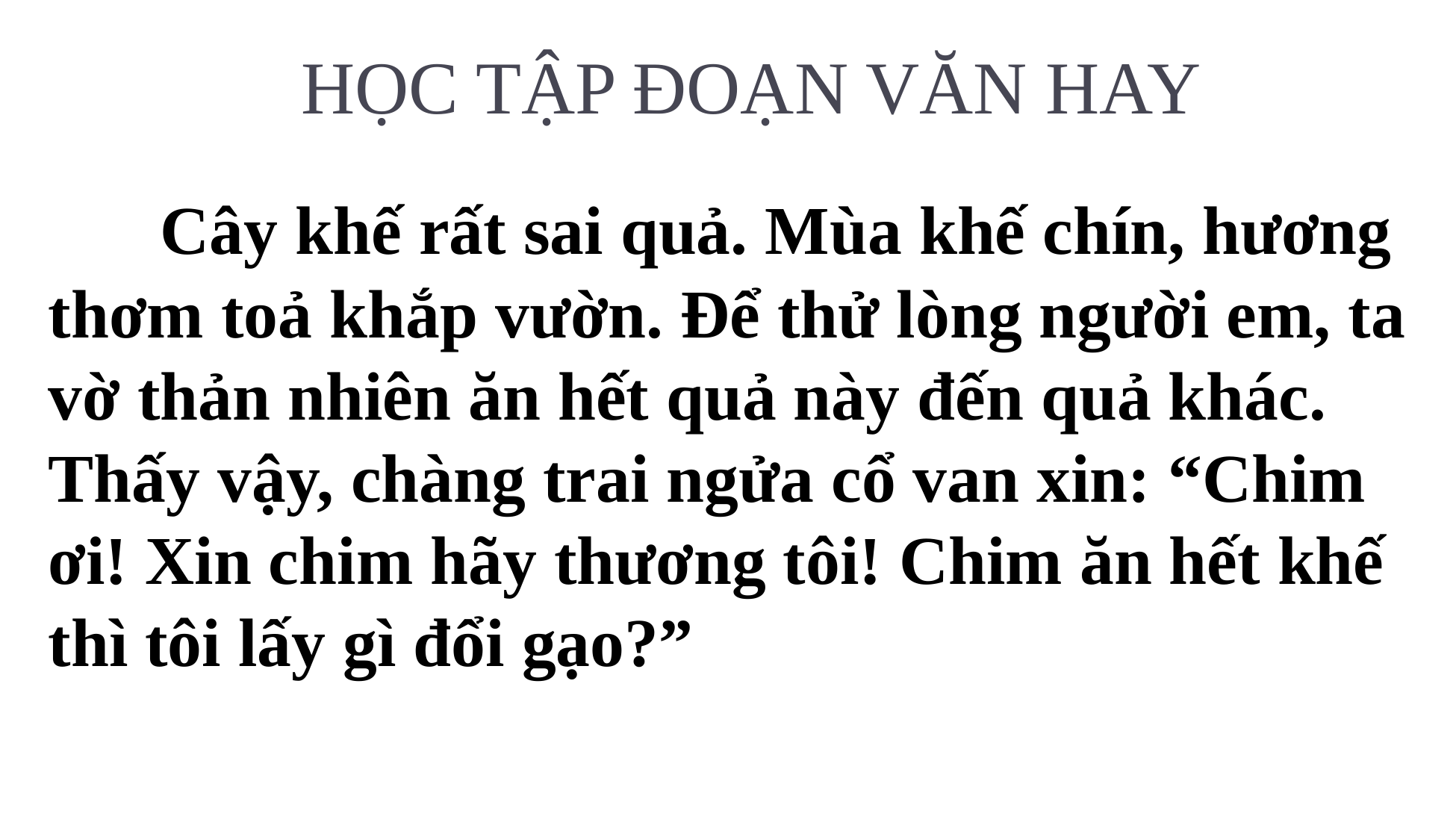

# HỌC TẬP ĐOẠN VĂN HAY
      Cây khế rất sai quả. Mùa khế chín, hương thơm toả khắp vườn. Để thử lòng người em, ta vờ thản nhiên ăn hết quả này đến quả khác. Thấy vậy, chàng trai ngửa cổ van xin: “Chim ơi! Xin chim hãy thương tôi! Chim ăn hết khế thì tôi lấy gì đổi gạo?”